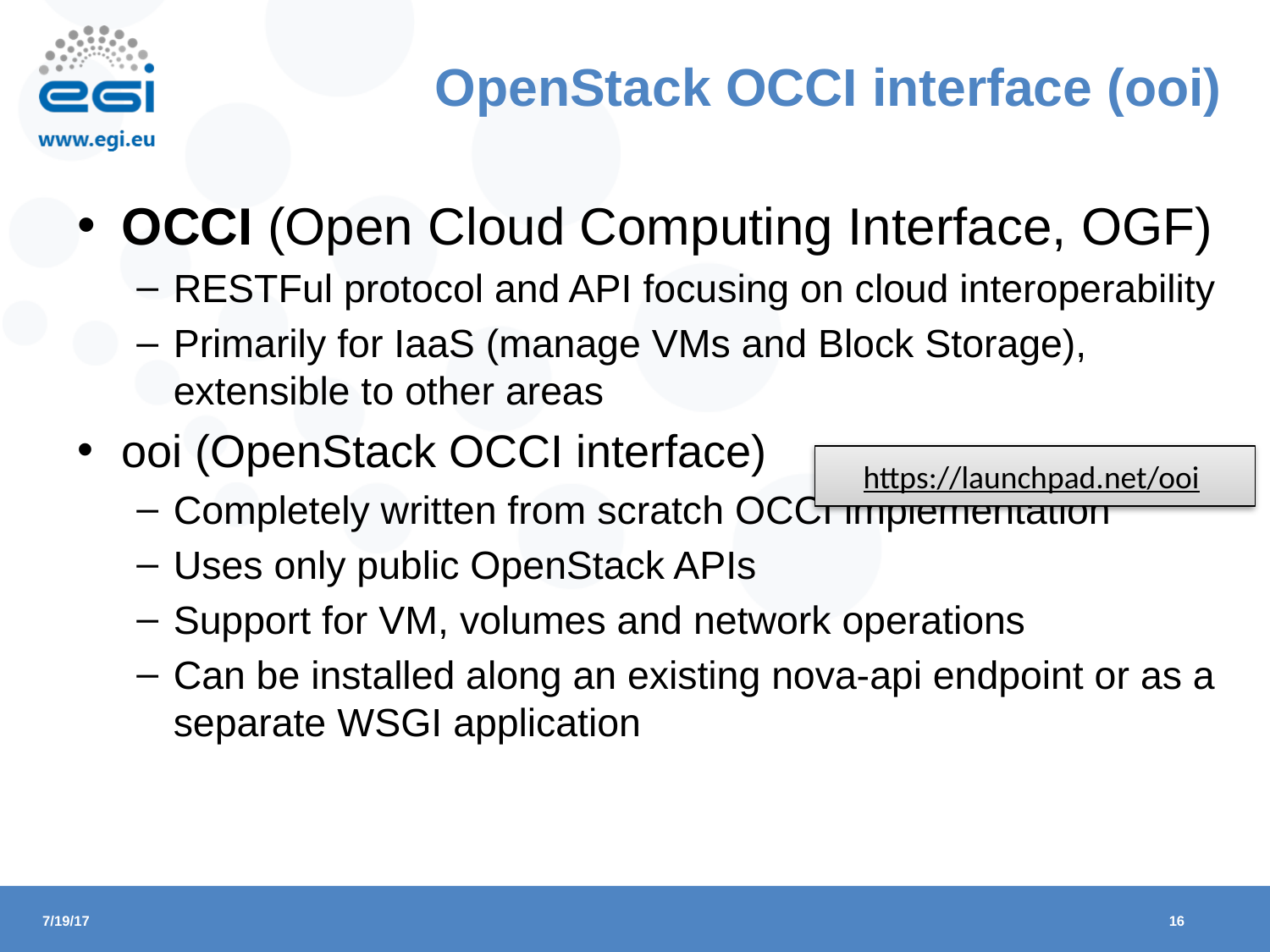

# OpenStack OCCI interface (ooi)
OCCI (Open Cloud Computing Interface, OGF)
RESTFul protocol and API focusing on cloud interoperability
Primarily for IaaS (manage VMs and Block Storage), extensible to other areas
ooi (OpenStack OCCI interface)
Completely written from scratch OCCI implementation
Uses only public OpenStack APIs
Support for VM, volumes and network operations
Can be installed along an existing nova-api endpoint or as a separate WSGI application
https://launchpad.net/ooi